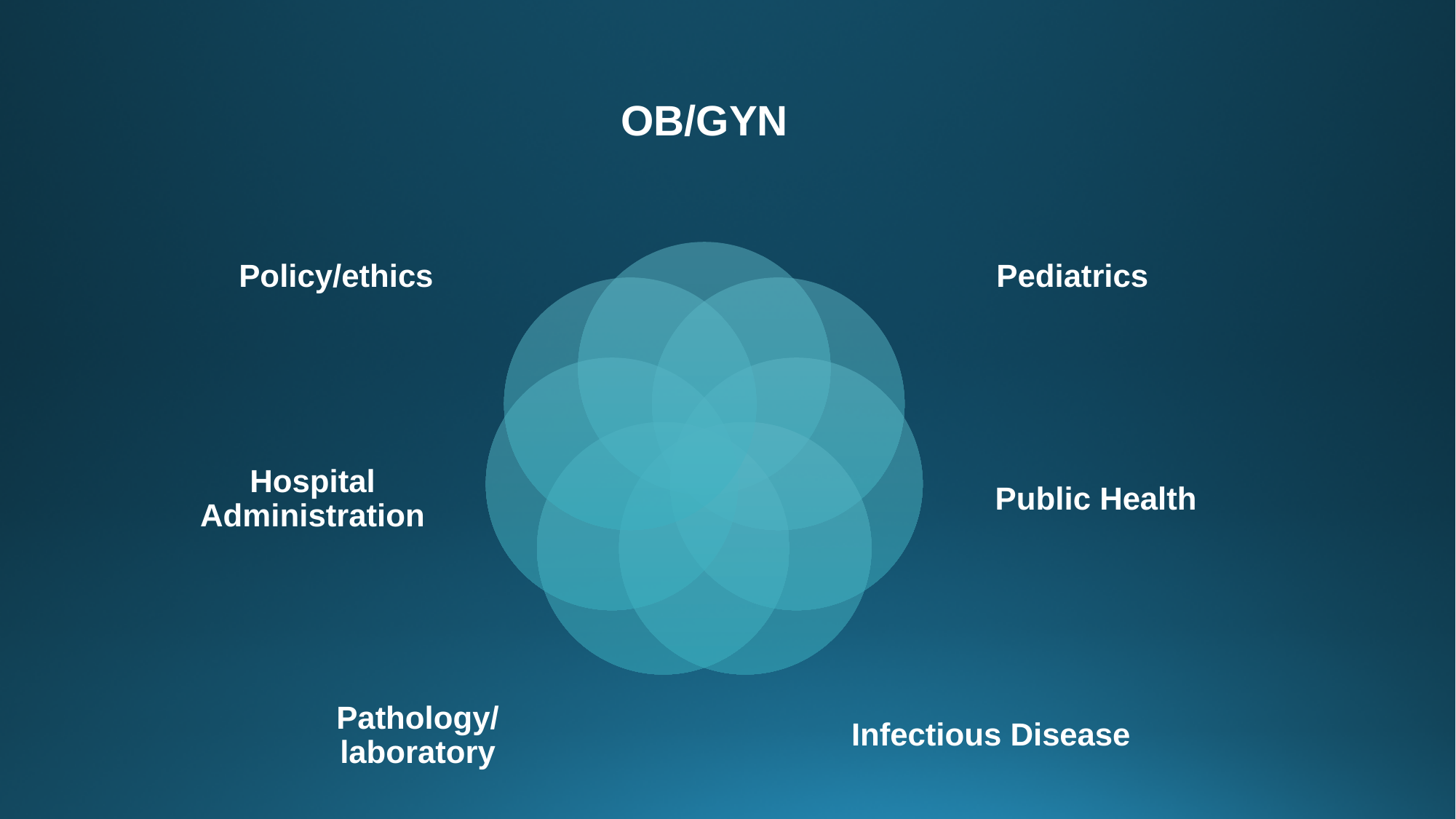

OB/GYN
Pediatrics
Public Health
Infectious Disease
Pathology/ laboratory
Hospital Administration
Policy/ethics